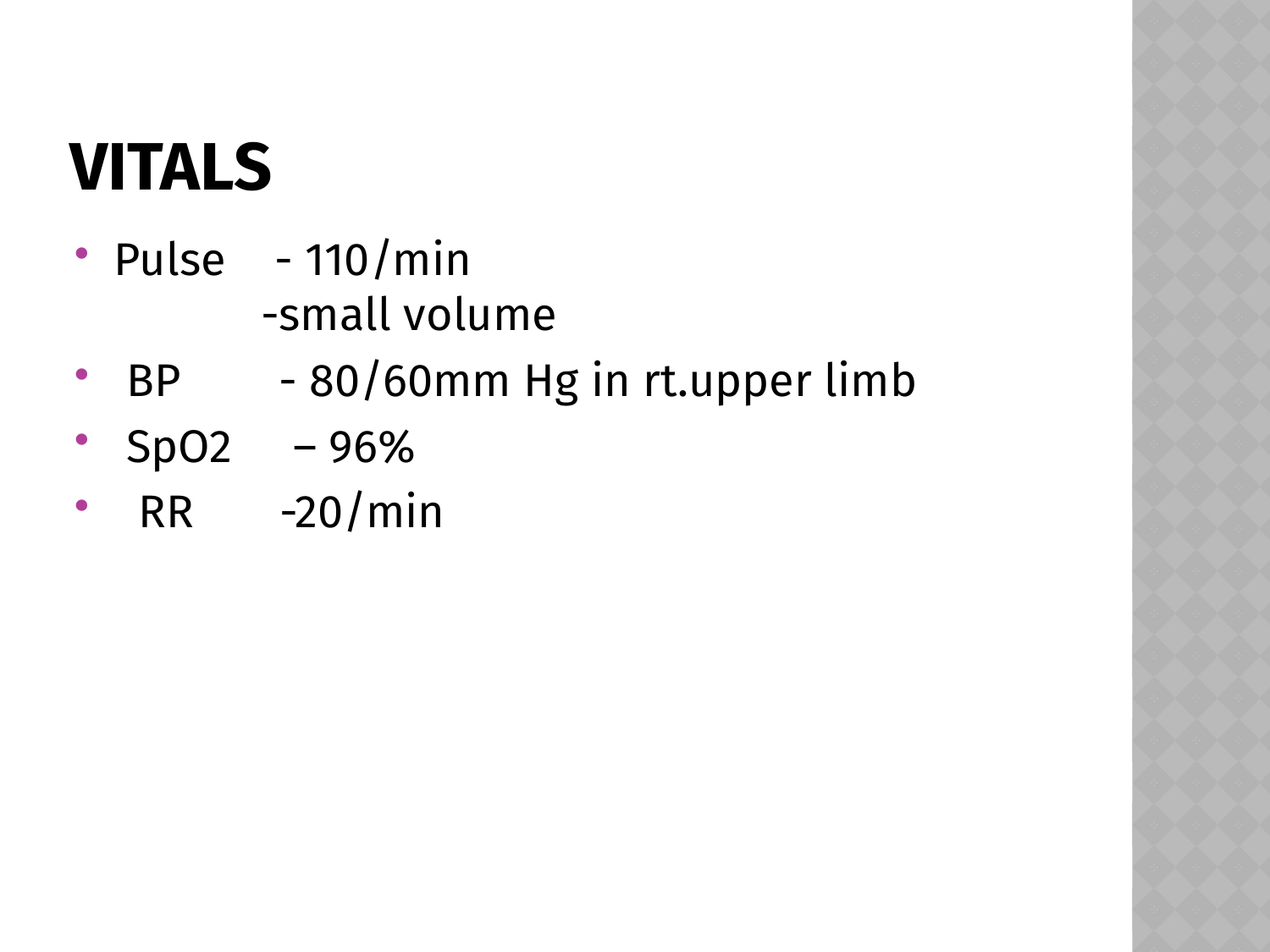

# vitals
Pulse    - 110/min
            -small volume
 BP        - 80/60mm Hg in rt.upper limb
 SpO2     – 96%
  RR       -20/min